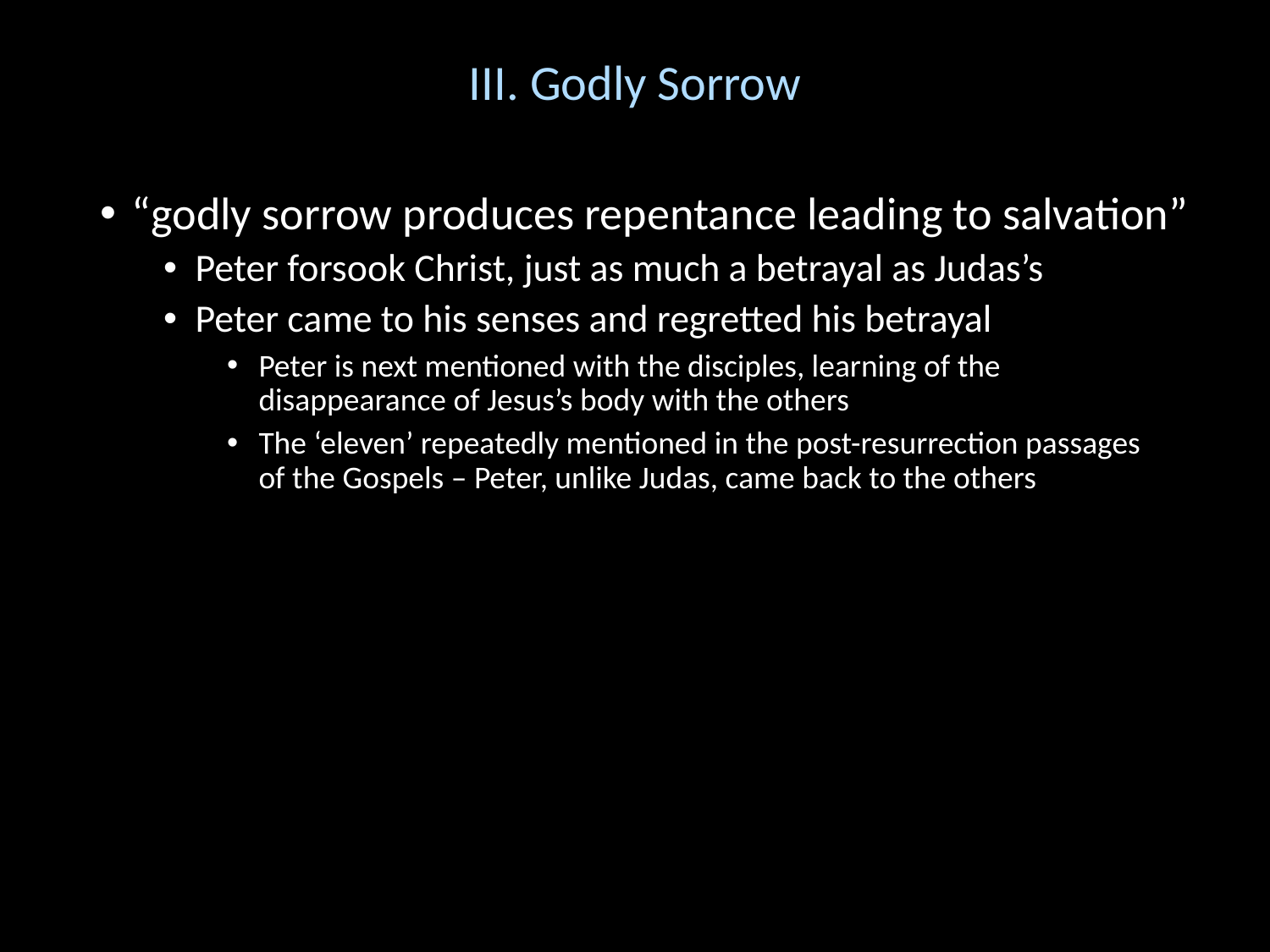

# III. Godly Sorrow
“godly sorrow produces repentance leading to salvation”
Peter forsook Christ, just as much a betrayal as Judas’s
Peter came to his senses and regretted his betrayal
Peter is next mentioned with the disciples, learning of the disappearance of Jesus’s body with the others
The ‘eleven’ repeatedly mentioned in the post-resurrection passages
of the Gospels – Peter, unlike Judas, came back to the others